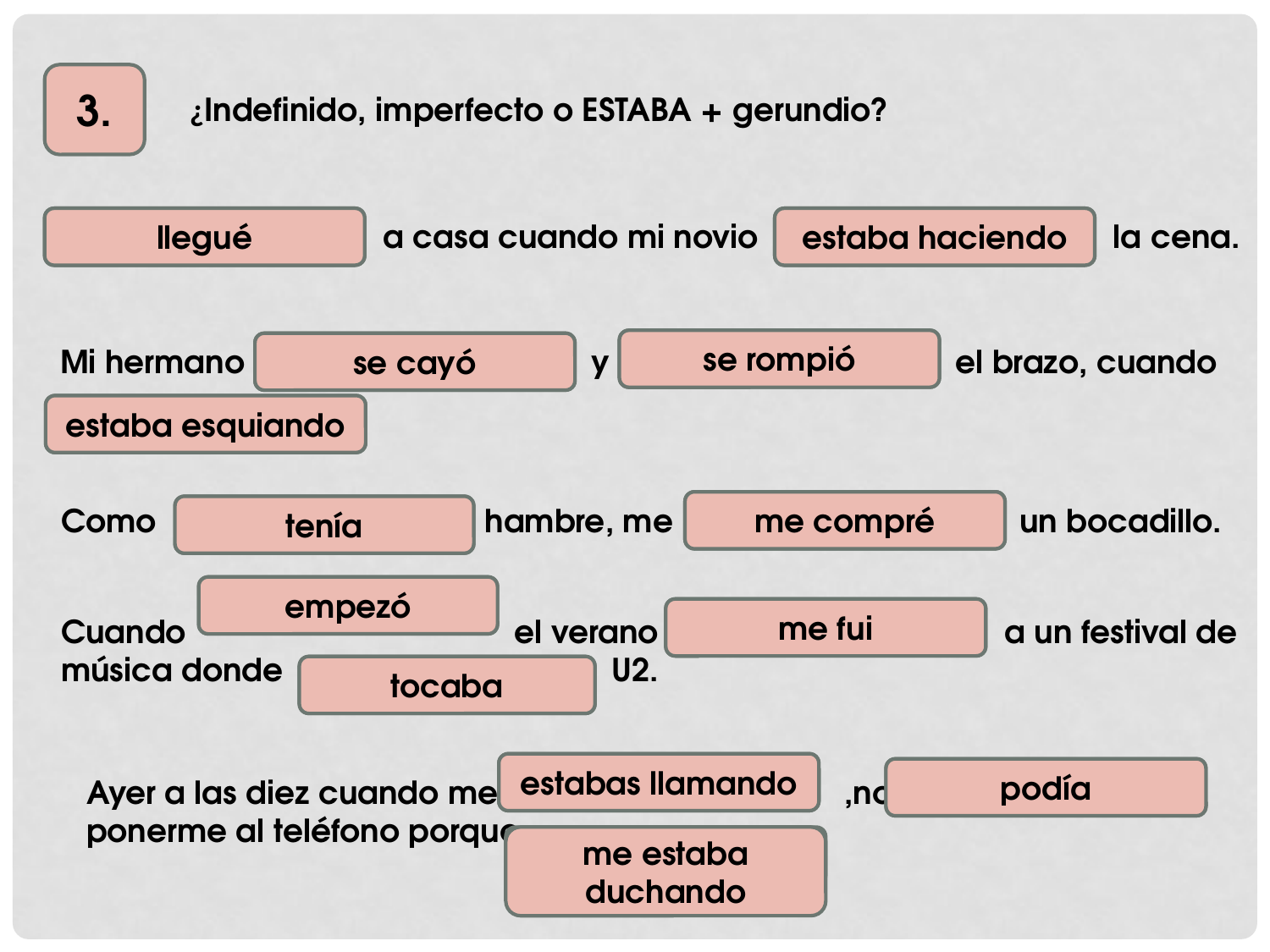

3.
¿Indefinido, imperfecto o ESTABA + gerundio?
LLEGAR, yo
llegué
HACER, él
estaba haciendo
                                 a casa cuando mi novio                                        la cena.
ROMPERSE
se rompió
CAERSE
se cayó
Mi hermano                                       y                                       el brazo, cuando
ESQUIAR
estaba esquiando
COMPRAR, yo
me compré
Como                                     hambre, me                                       un bocadillo.
TENER, yo
tenía
EMPEZAR
empezó
IRSE, yo
me fui
Cuando                                     el verano                                       a un festival de
música donde                                     U2.
TOCAR
tocaba
LLAMAR, tú
estabas llamando
PODER, yo
podía
Ayer a las diez cuando me                                       ,no
ponerme al teléfono porque
DUCHARSE, yo
me estaba duchando